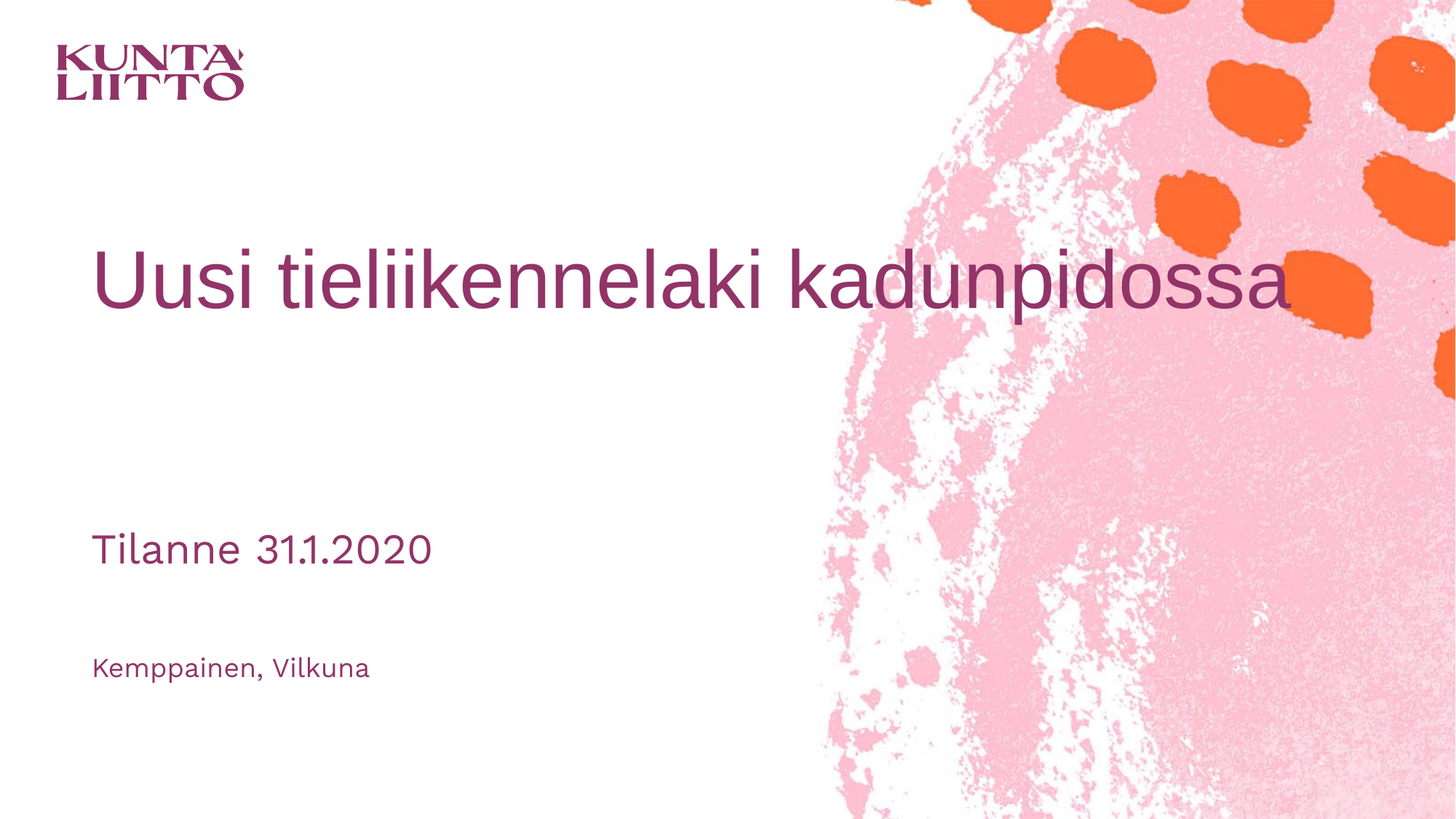

# Uusi tieliikennelaki kadunpidossa
Tilanne 31.1.2020
Kemppainen, Vilkuna